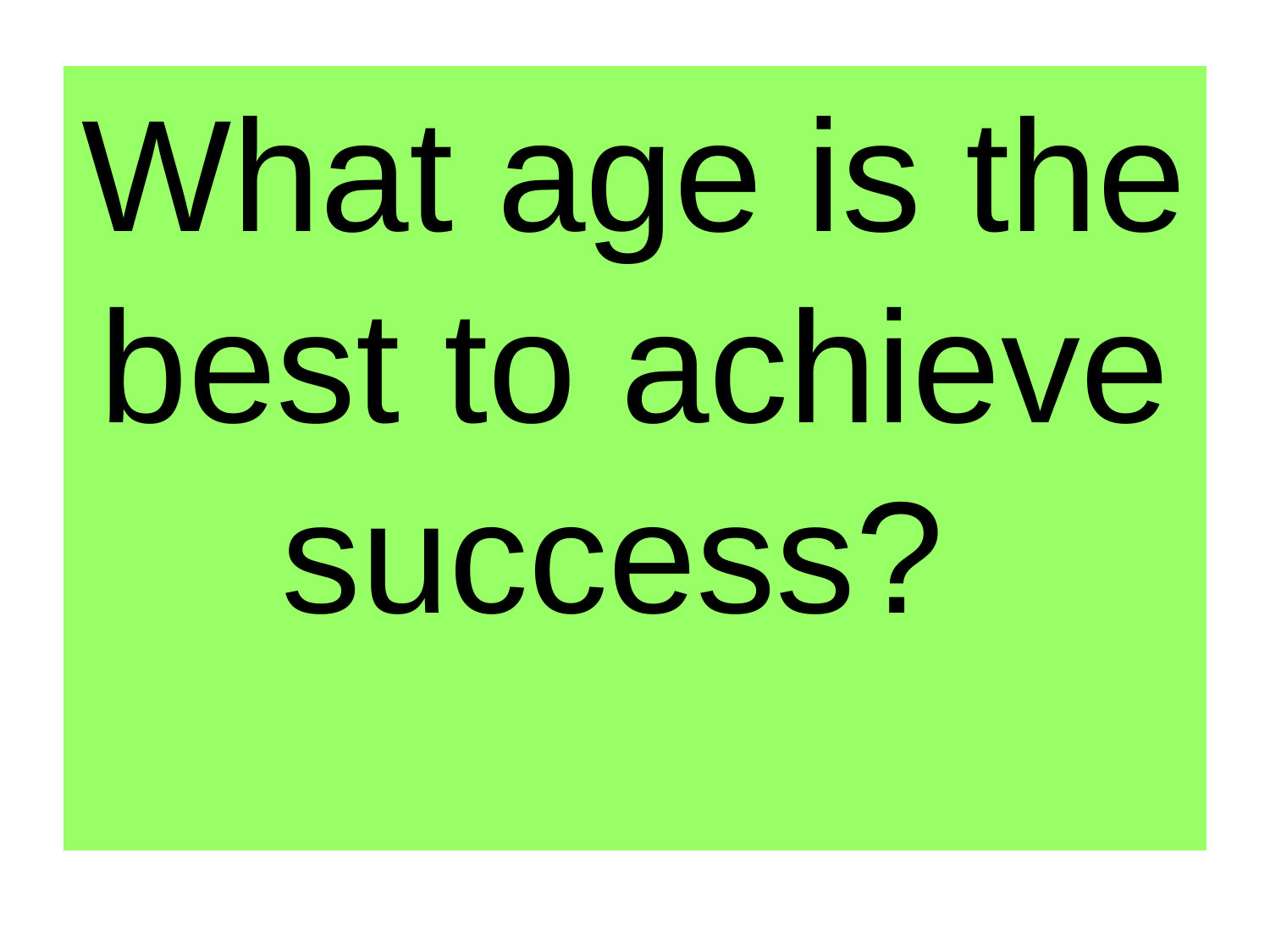

#
What age is the best to achieve success?